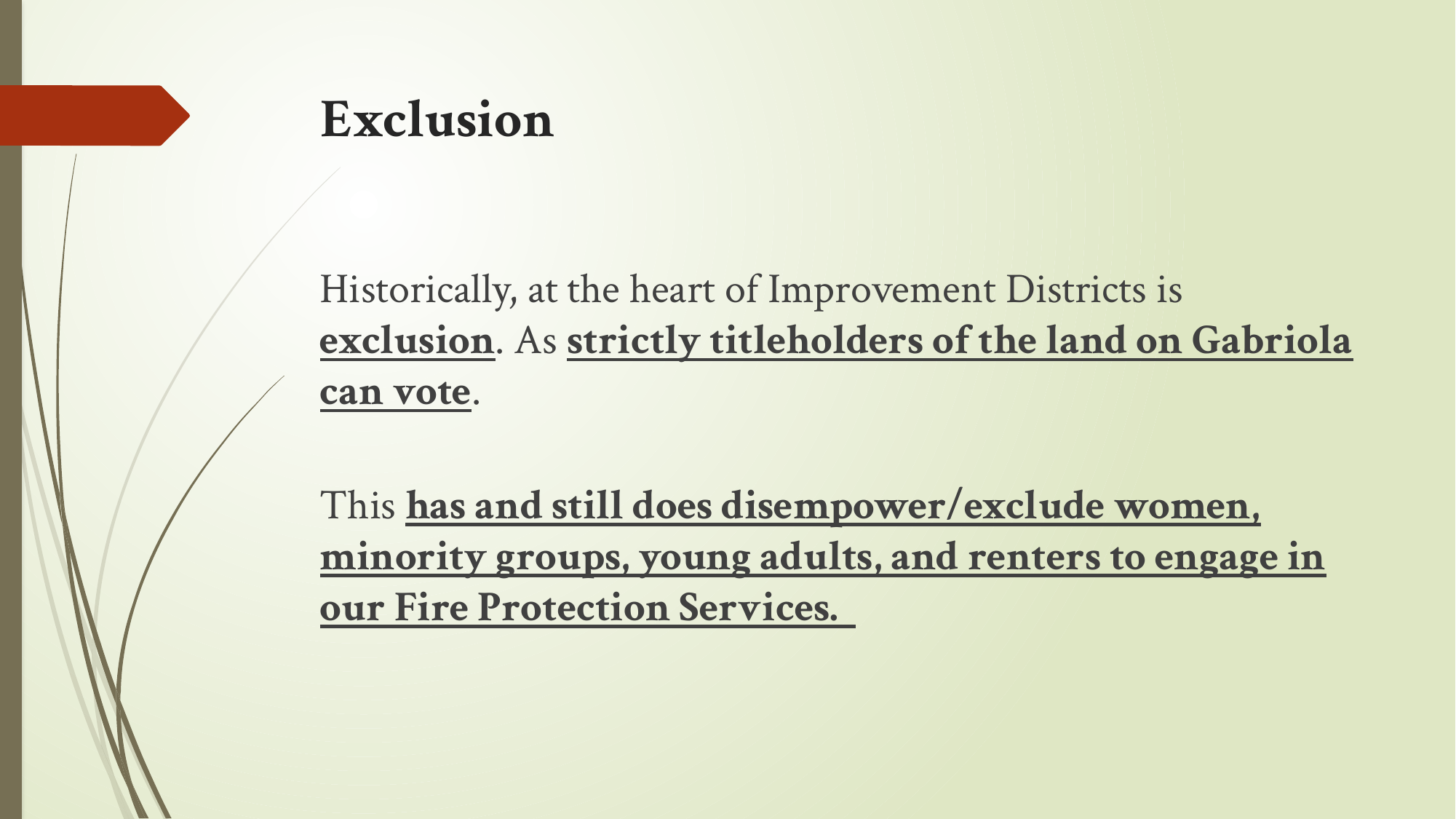

# Exclusion
Historically, at the heart of Improvement Districts is exclusion. As strictly titleholders of the land on Gabriola can vote.

This has and still does disempower/exclude women, minority groups, young adults, and renters to engage in our Fire Protection Services.